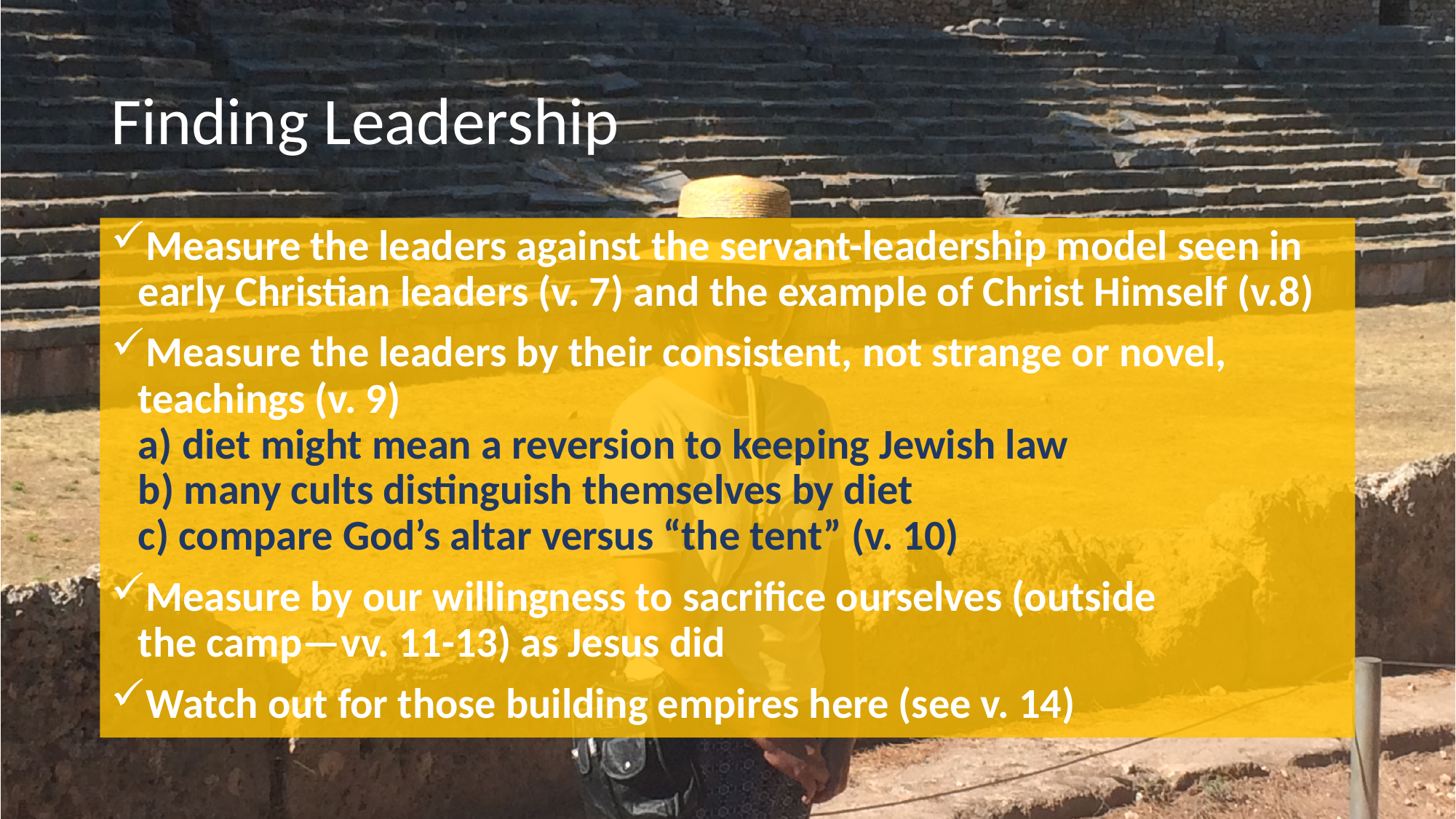

# Finding Leadership
Measure the leaders against the servant-leadership model seen in early Christian leaders (v. 7) and the example of Christ Himself (v.8)
Measure the leaders by their consistent, not strange or novel,
teachings (v. 9)
a) diet might mean a reversion to keeping Jewish law
b) many cults distinguish themselves by diet
c) compare God’s altar versus “the tent” (v. 10)
Measure by our willingness to sacrifice ourselves (outside
the camp—vv. 11-13) as Jesus did
Watch out for those building empires here (see v. 14)